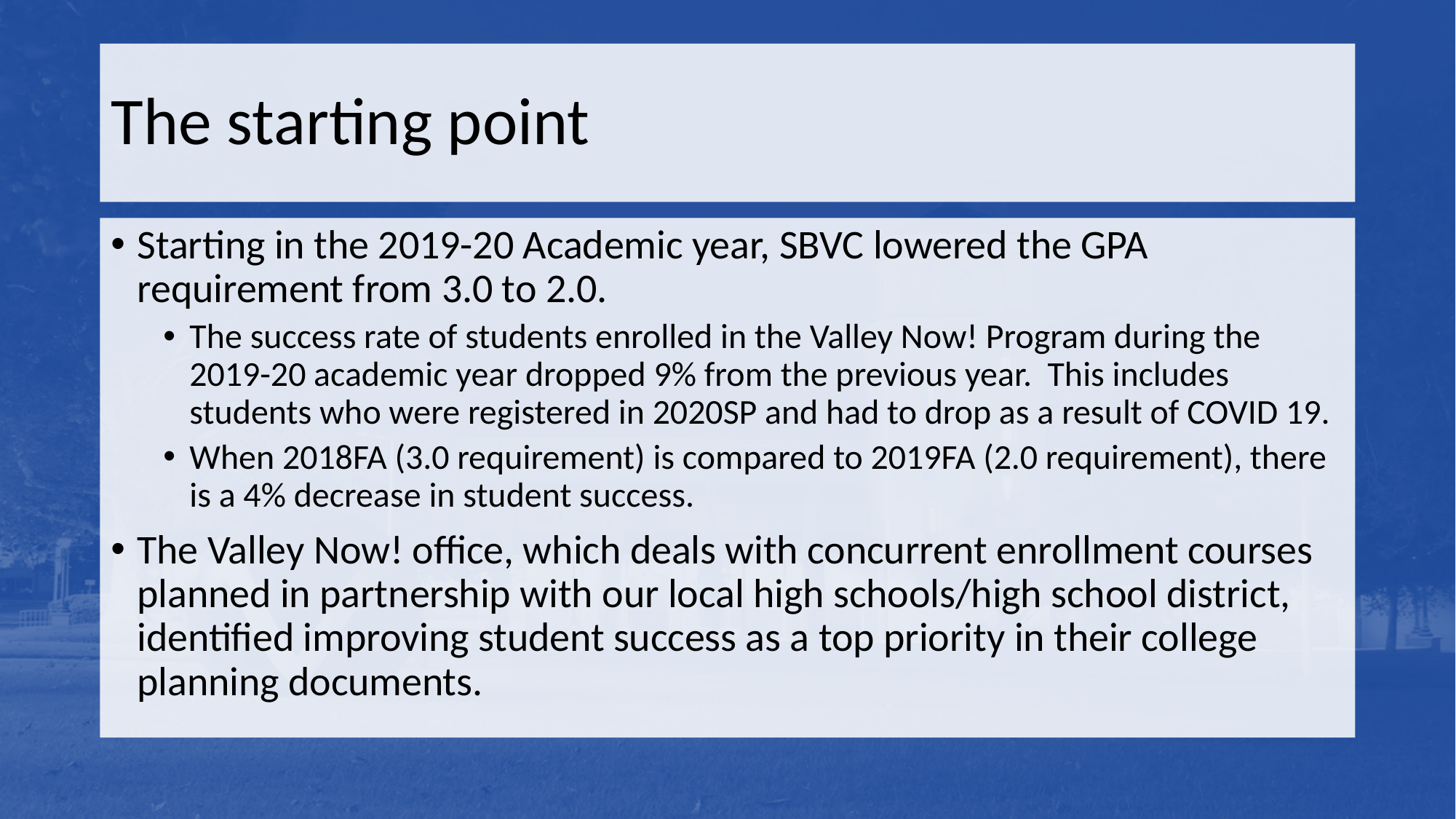

# The starting point
Starting in the 2019-20 Academic year, SBVC lowered the GPA requirement from 3.0 to 2.0.
The success rate of students enrolled in the Valley Now! Program during the 2019-20 academic year dropped 9% from the previous year.  This includes students who were registered in 2020SP and had to drop as a result of COVID 19.
When 2018FA (3.0 requirement) is compared to 2019FA (2.0 requirement), there is a 4% decrease in student success.
The Valley Now! office, which deals with concurrent enrollment courses planned in partnership with our local high schools/high school district, identified improving student success as a top priority in their college planning documents.